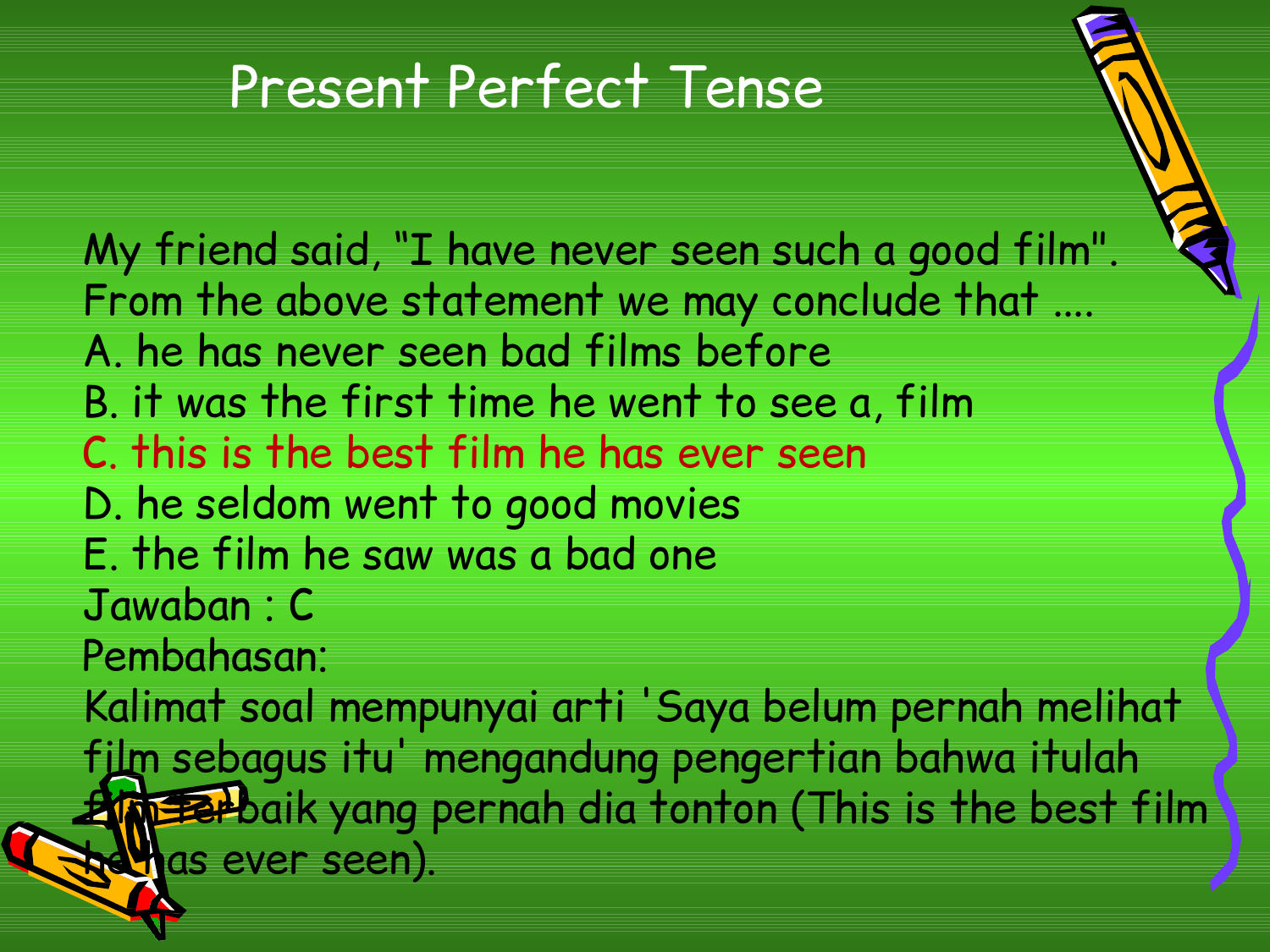

# Present Perfect Tense

My friend said, “I have never seen such a good film".
From the above statement we may conclude that ....
A. he has never seen bad films before
B. it was the first time he went to see a, film
C. this is the best film he has ever seen
D. he seldom went to good movies
E. the film he saw was a bad one
Jawaban : C
Pembahasan:
Kalimat soal mempunyai arti 'Saya belum pernah melihat film sebagus itu' mengandung pengertian bahwa itulah film terbaik yang pernah dia tonton (This is the best film he has ever seen).